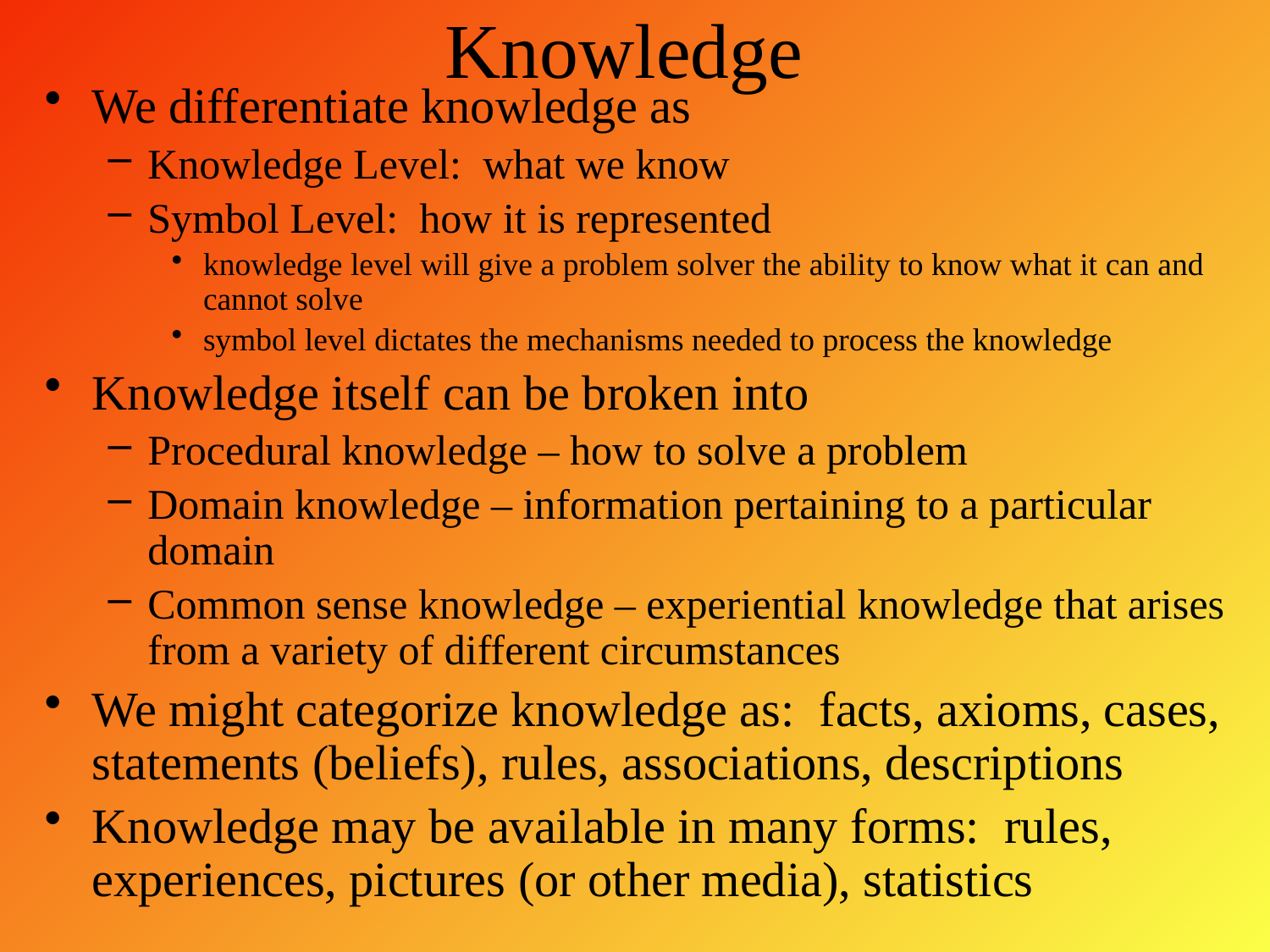

# Knowledge
We differentiate knowledge as
Knowledge Level:  what we know
Symbol Level:  how it is represented
knowledge level will give a problem solver the ability to know what it can and cannot solve
symbol level dictates the mechanisms needed to process the knowledge
Knowledge itself can be broken into
Procedural knowledge – how to solve a problem
Domain knowledge – information pertaining to a particular domain
Common sense knowledge – experiential knowledge that arises from a variety of different circumstances
We might categorize knowledge as:  facts, axioms, cases, statements (beliefs), rules, associations, descriptions
Knowledge may be available in many forms:  rules, experiences, pictures (or other media), statistics